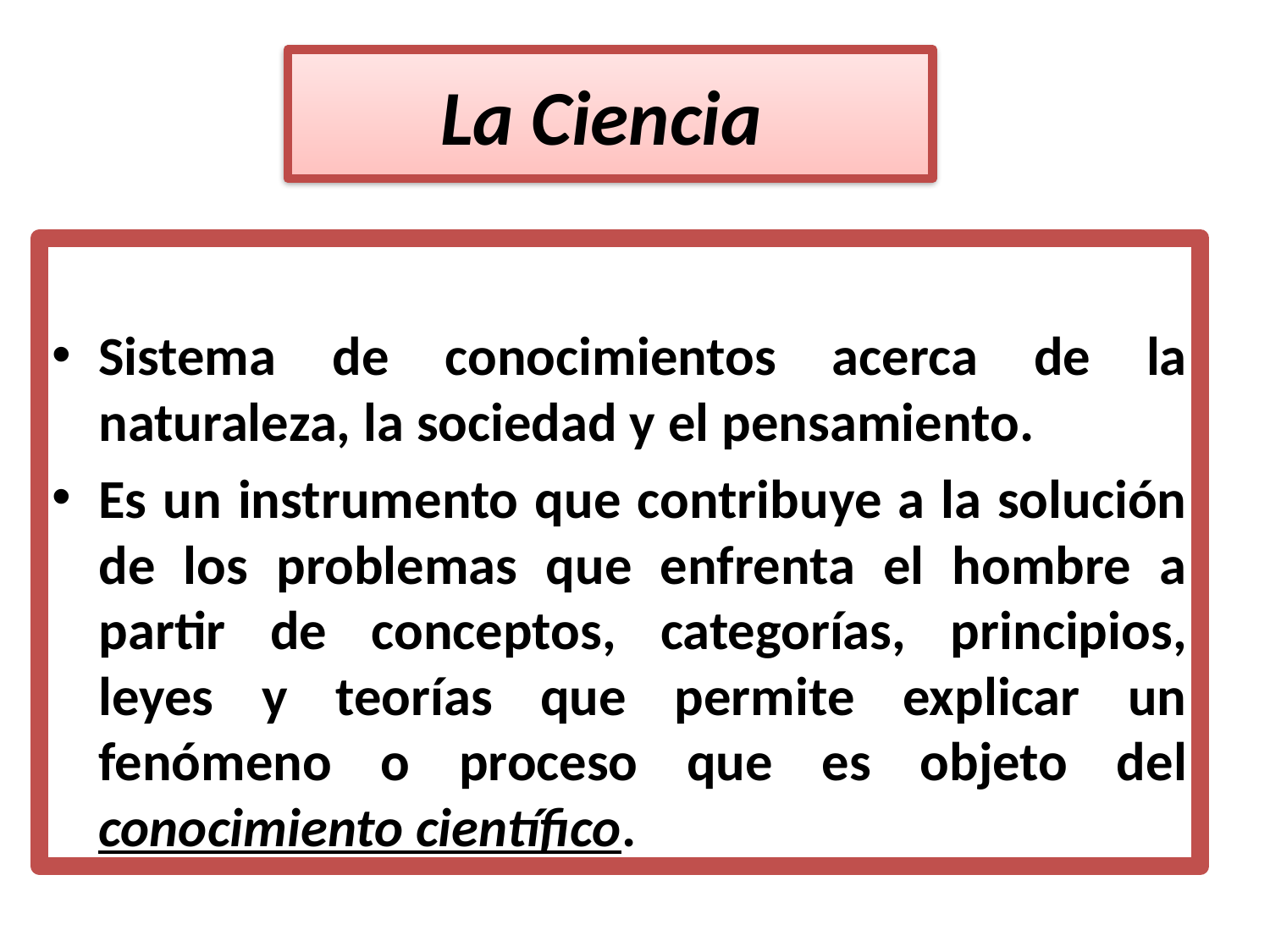

# La Ciencia

Sistema de conocimientos acerca de la naturaleza, la sociedad y el pensamiento.
Es un instrumento que contribuye a la solución de los problemas que enfrenta el hombre a partir de conceptos, categorías, principios, leyes y teorías que permite explicar un fenómeno o proceso que es objeto del conocimiento científico.